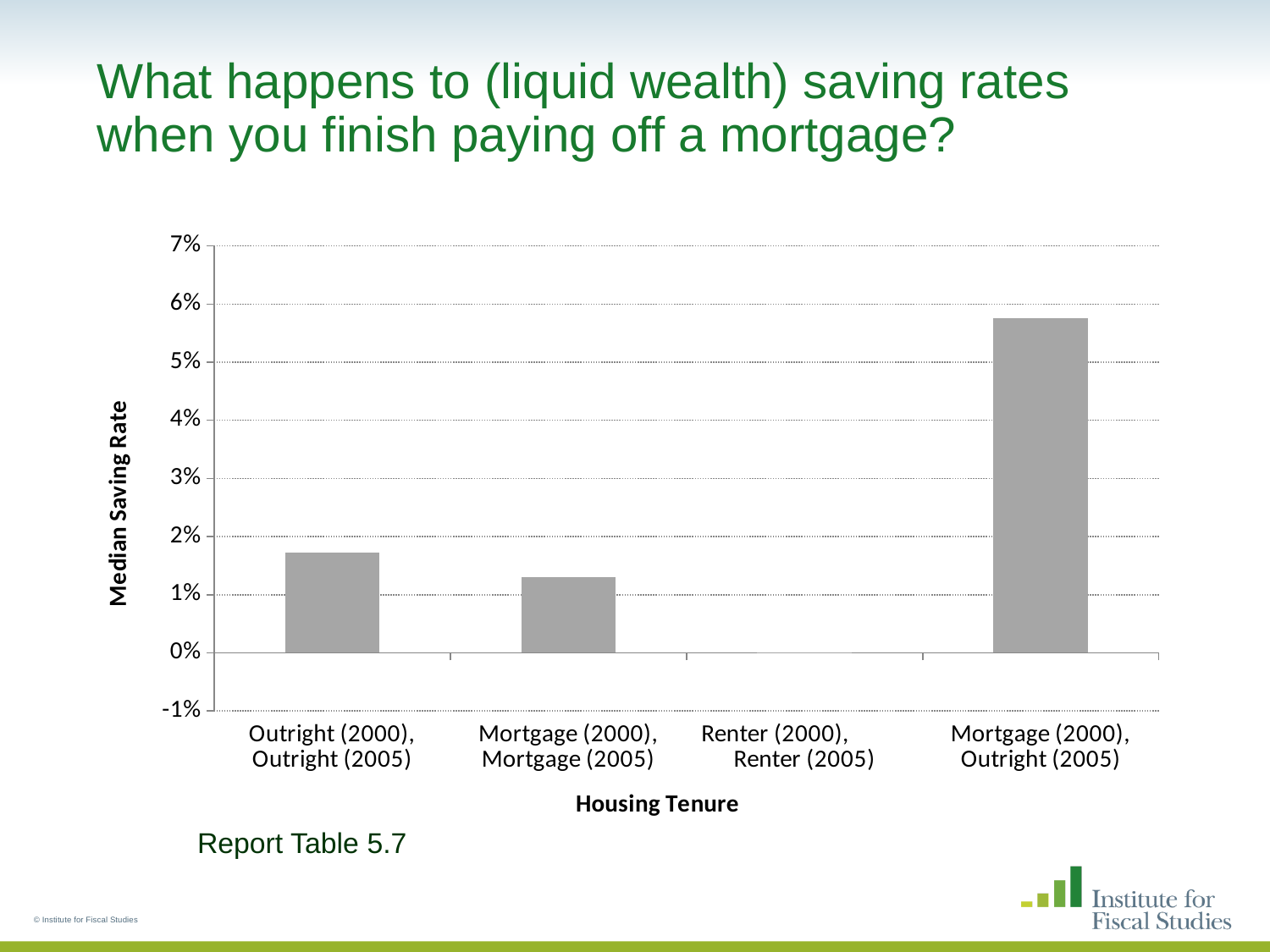

# What happens to (liquid wealth) saving rates when you finish paying off a mortgage?

### Chart

| Category | Mean |
|---|---|
| Outright (2000), Outright (2005) | 0.0172857 |
| Mortgage (2000), Mortgage (2005) | 0.012971 |
| Renter (2000),            Renter (2005) | -4.860000000000002e-05 |
| Mortgage (2000), Outright (2005) | 0.0575295 |
Report Table 5.7
© Institute for Fiscal Studies